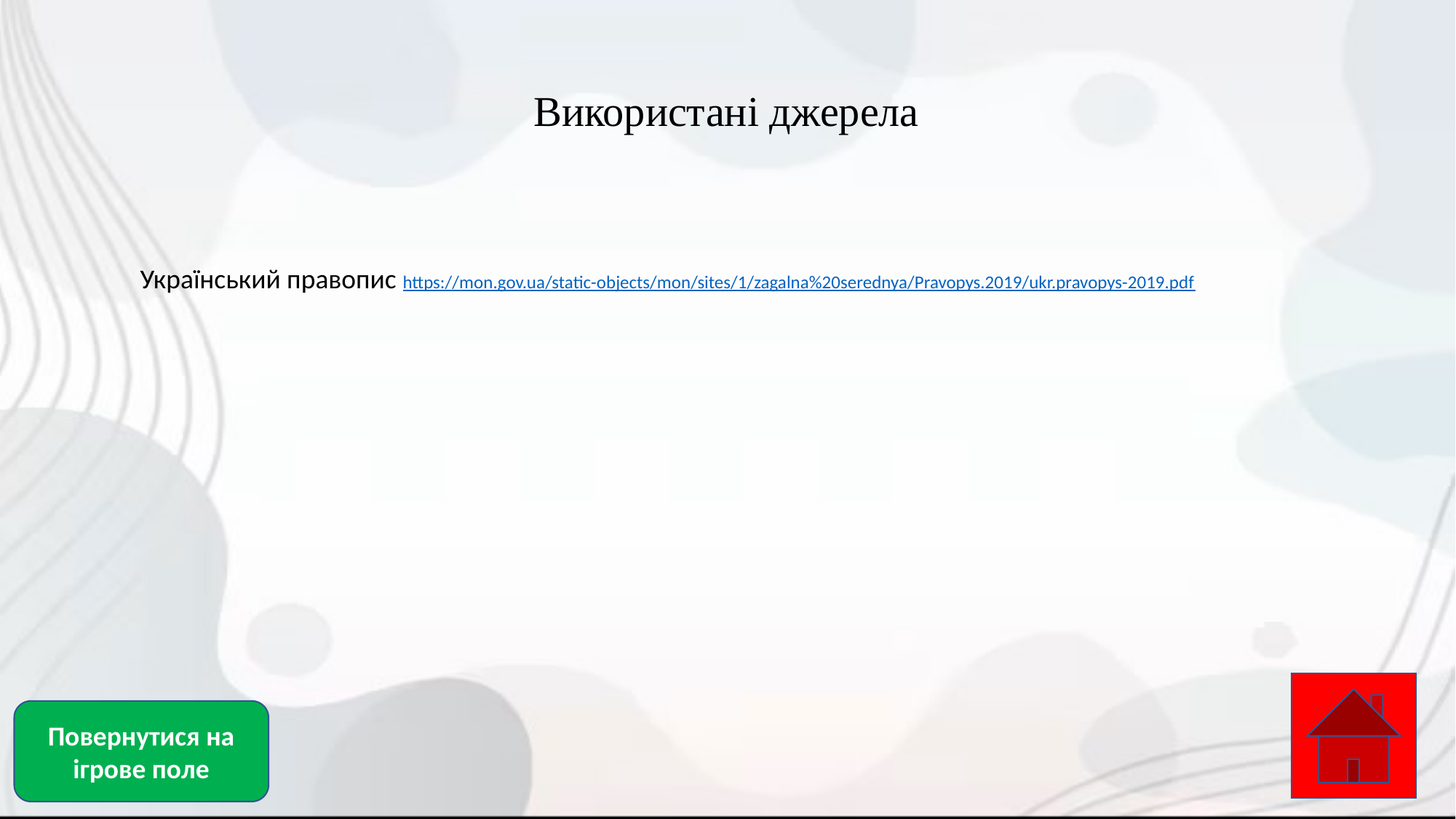

Використані джерела
 Український правопис https://mon.gov.ua/static-objects/mon/sites/1/zagalna%20serednya/Pravopys.2019/ukr.pravopys-2019.pdf

Повернутися на ігрове поле